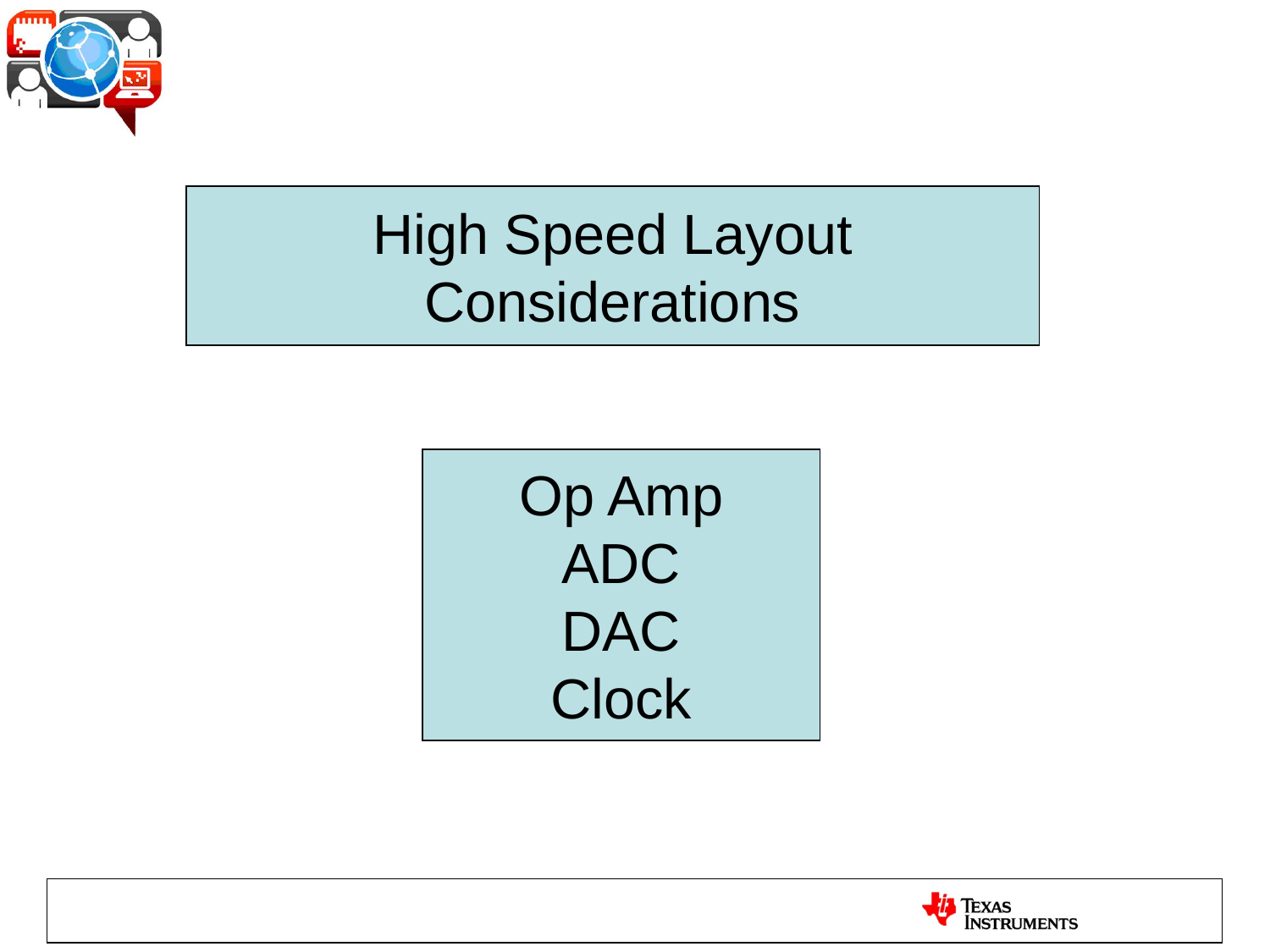

# High Speed Layout Considerations
Op Amp
ADC
DAC
Clock